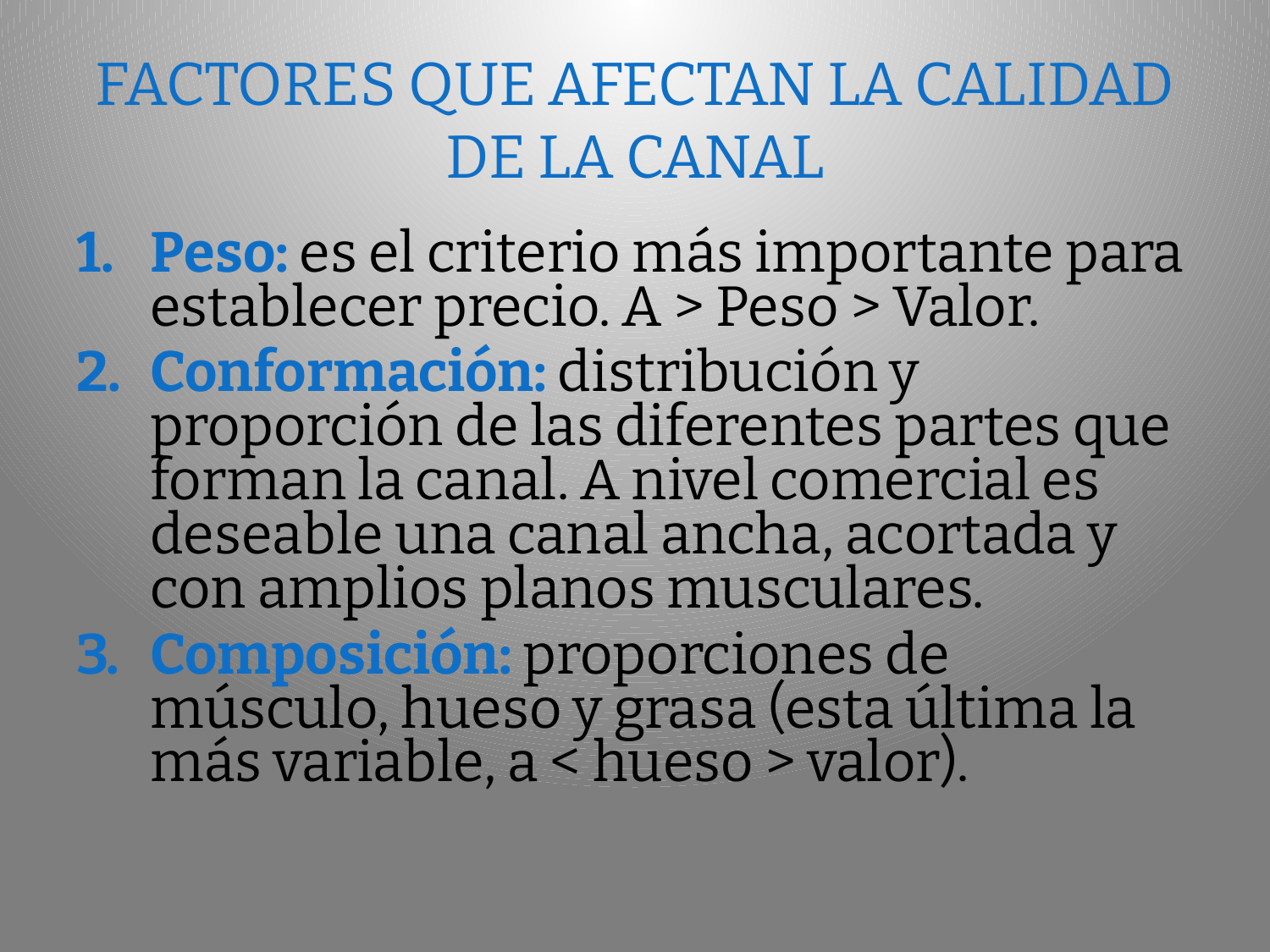

# FACTORES QUE AFECTAN LA CALIDAD DE LA CANAL
Peso: es el criterio más importante para establecer precio. A > Peso > Valor.
Conformación: distribución y proporción de las diferentes partes que forman la canal. A nivel comercial es deseable una canal ancha, acortada y con amplios planos musculares.
Composición: proporciones de músculo, hueso y grasa (esta última la más variable, a < hueso > valor).